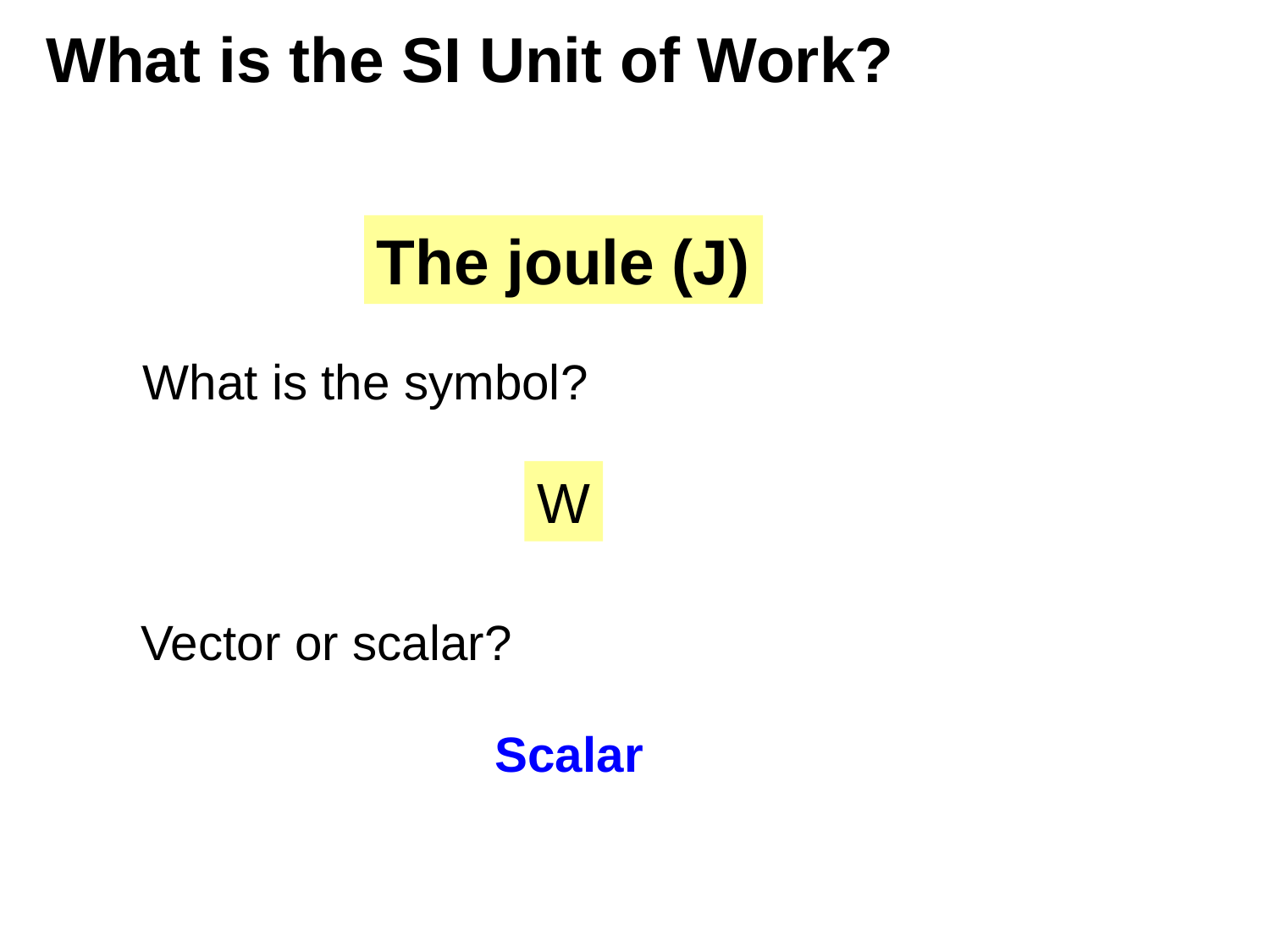

# What is the SI Unit of Work?
The joule (J)
What is the symbol?
W
Vector or scalar?
Scalar